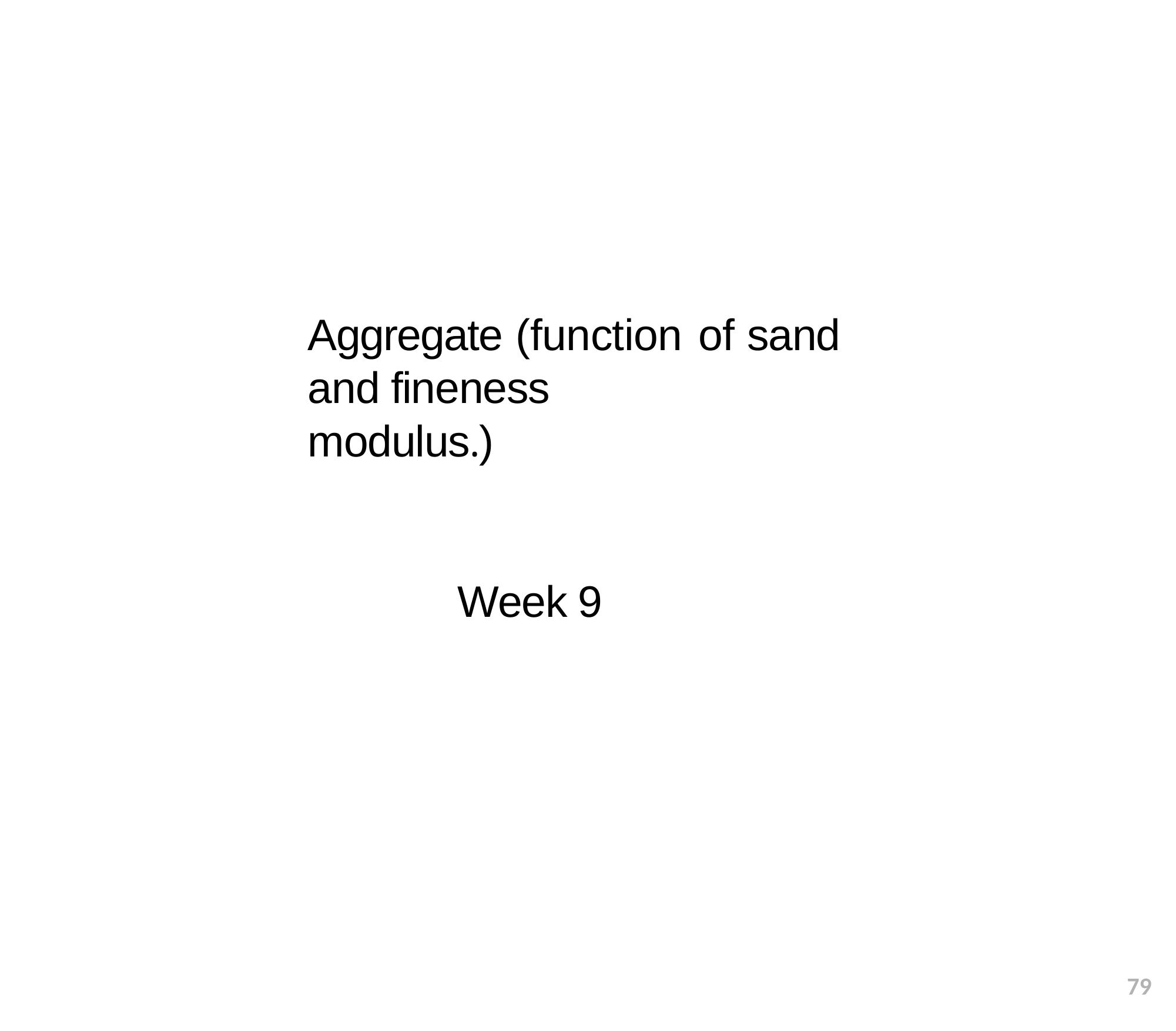

Aggregate (function of sand and fineness
modulus.)

             Week 9
79